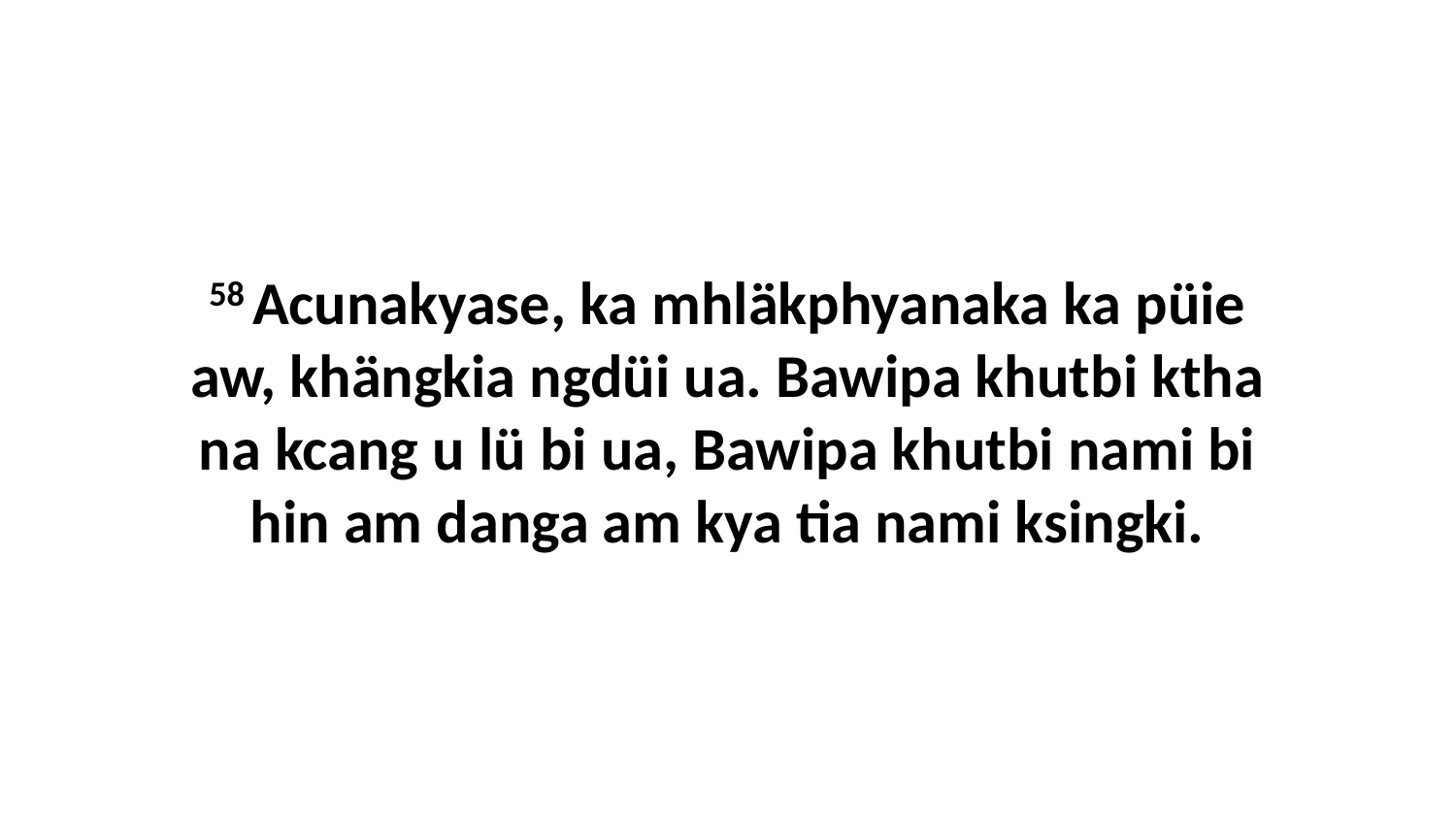

58 Acunakyase, ka mhläkphyanaka ka püie aw, khängkia ngdüi ua. Bawipa khutbi ktha na kcang u lü bi ua, Bawipa khutbi nami bi hin am danga am kya tia nami ksingki.